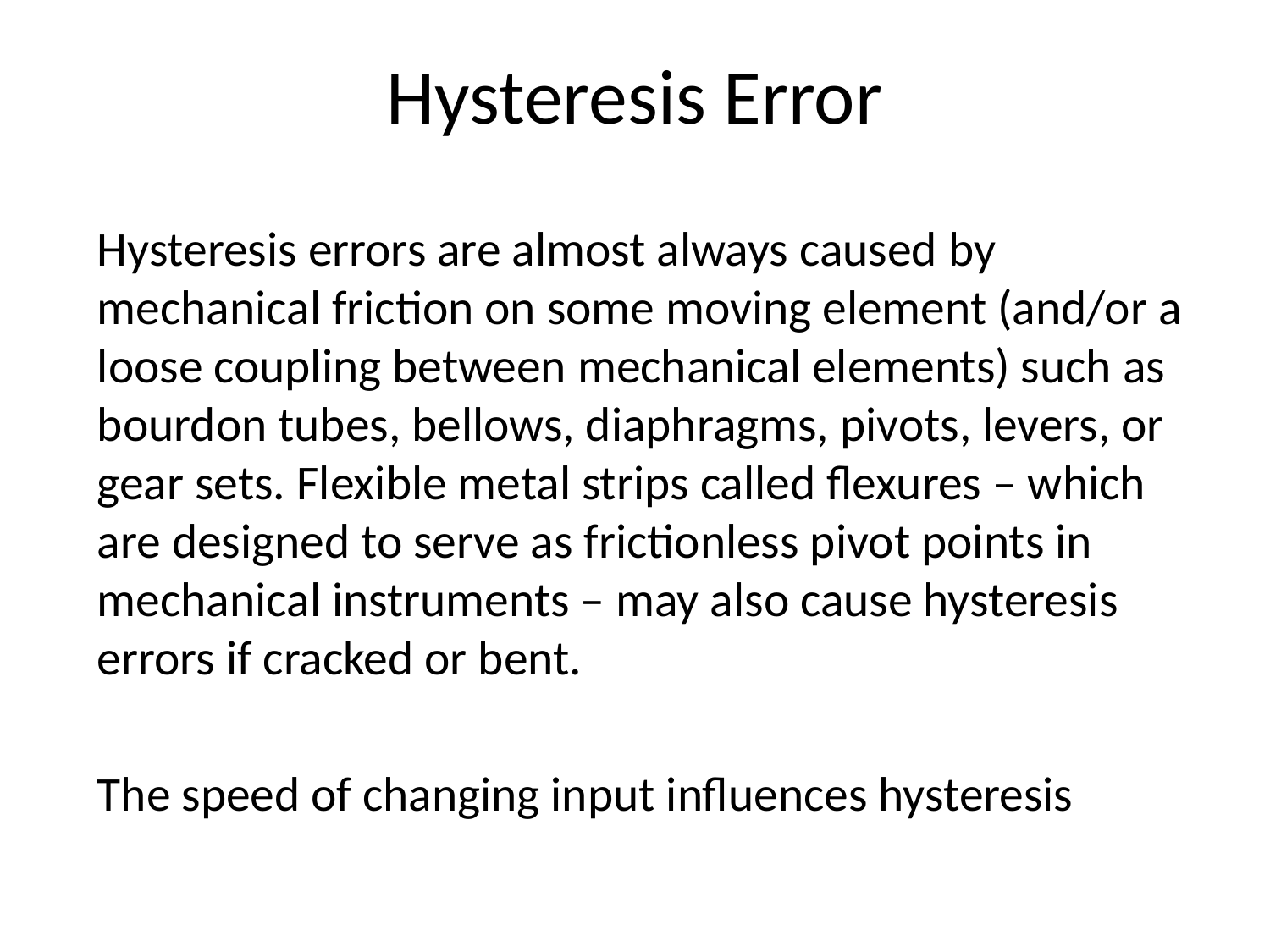

# Hysteresis Error
Hysteresis errors are almost always caused by mechanical friction on some moving element (and/or a loose coupling between mechanical elements) such as bourdon tubes, bellows, diaphragms, pivots, levers, or gear sets. Flexible metal strips called flexures – which are designed to serve as frictionless pivot points in mechanical instruments – may also cause hysteresis errors if cracked or bent.

The speed of changing input influences hysteresis